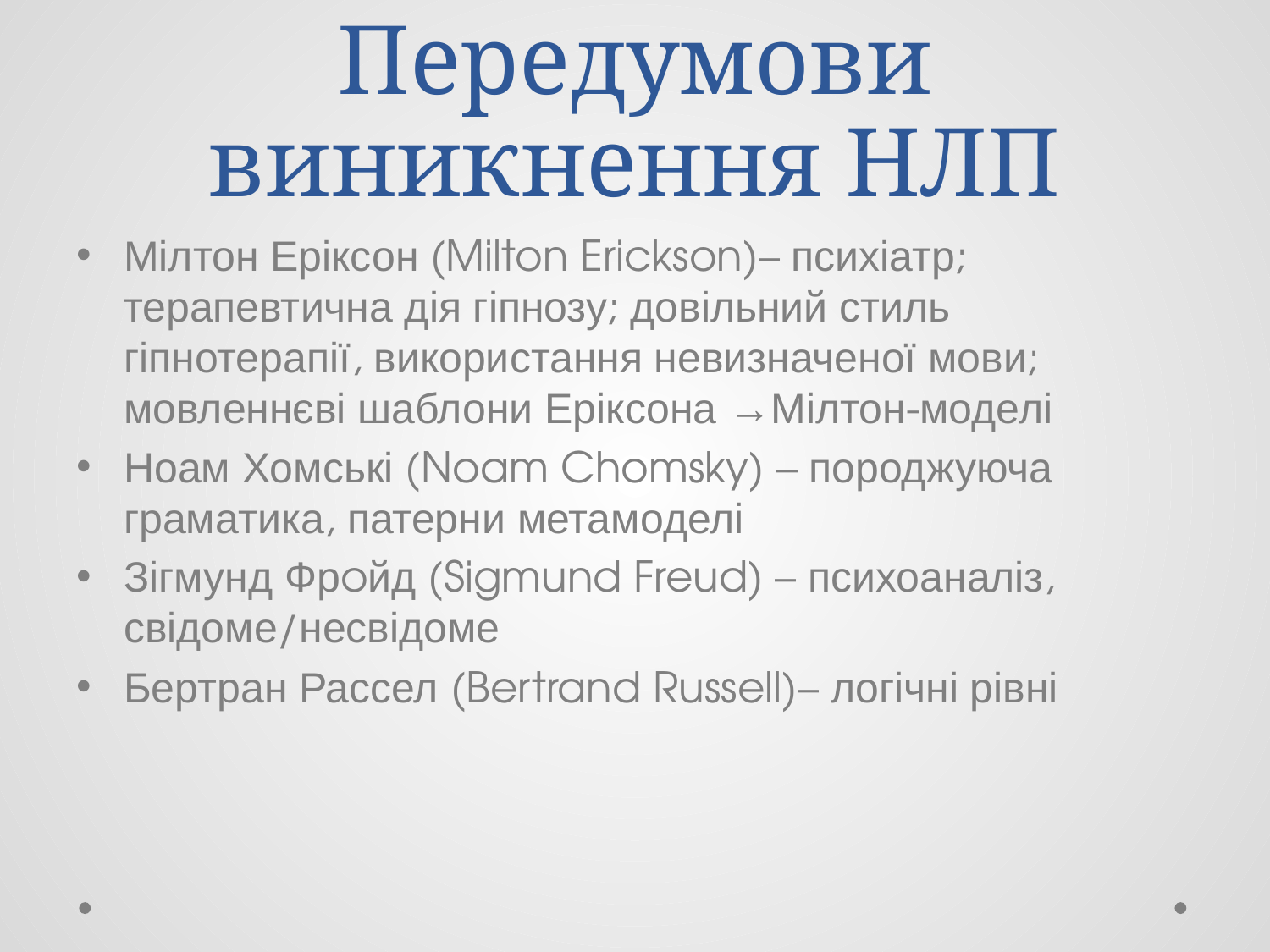

# Передумови виникнення НЛП
Мілтон Еріксон (Milton Erickson)– психіатр; терапевтична дія гіпнозу; довільний стиль гіпнотерапії, використання невизначеної мови; мовленнєві шаблони Еріксона →Мілтон-моделі
Ноам Хомські (Noam Chomsky) – породжуюча граматика, патерни метамоделі
Зігмунд Фрoйд (Sigmund Freud) – психоаналіз, свідоме/несвідоме
Бертран Рассел (Bertrand Russell)– логічні рівні